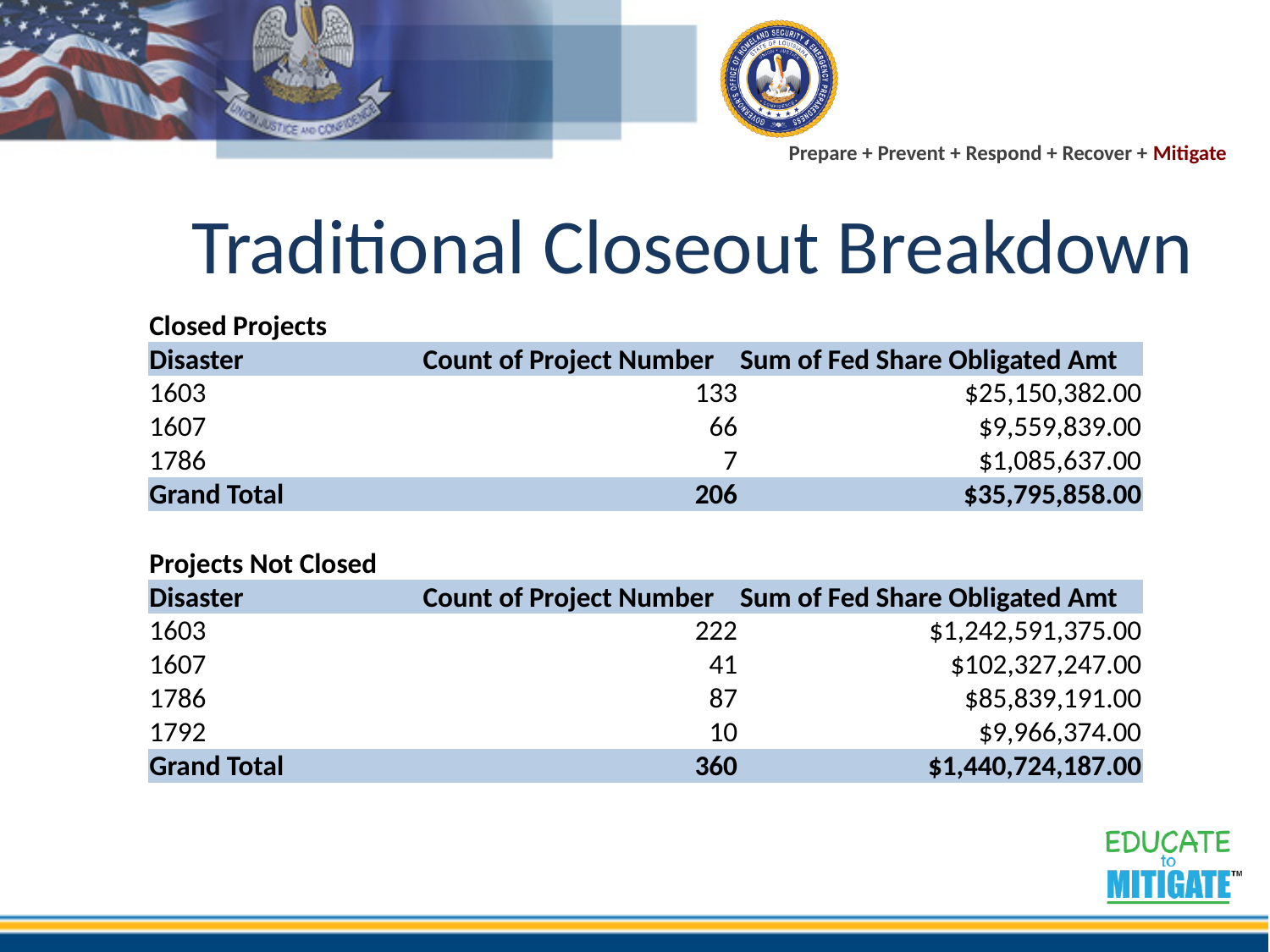

# Traditional Closeout Breakdown
| Closed Projects |  |  |
| --- | --- | --- |
| Disaster | Count of Project Number | Sum of Fed Share Obligated Amt |
| 1603 | 133 | $25,150,382.00 |
| 1607 | 66 | $9,559,839.00 |
| 1786 | 7 | $1,085,637.00 |
| Grand Total | 206 | $35,795,858.00 |
|  |  |  |
| Projects Not Closed |  |  |
| Disaster | Count of Project Number | Sum of Fed Share Obligated Amt |
| 1603 | 222 | $1,242,591,375.00 |
| 1607 | 41 | $102,327,247.00 |
| 1786 | 87 | $85,839,191.00 |
| 1792 | 10 | $9,966,374.00 |
| Grand Total | 360 | $1,440,724,187.00 |